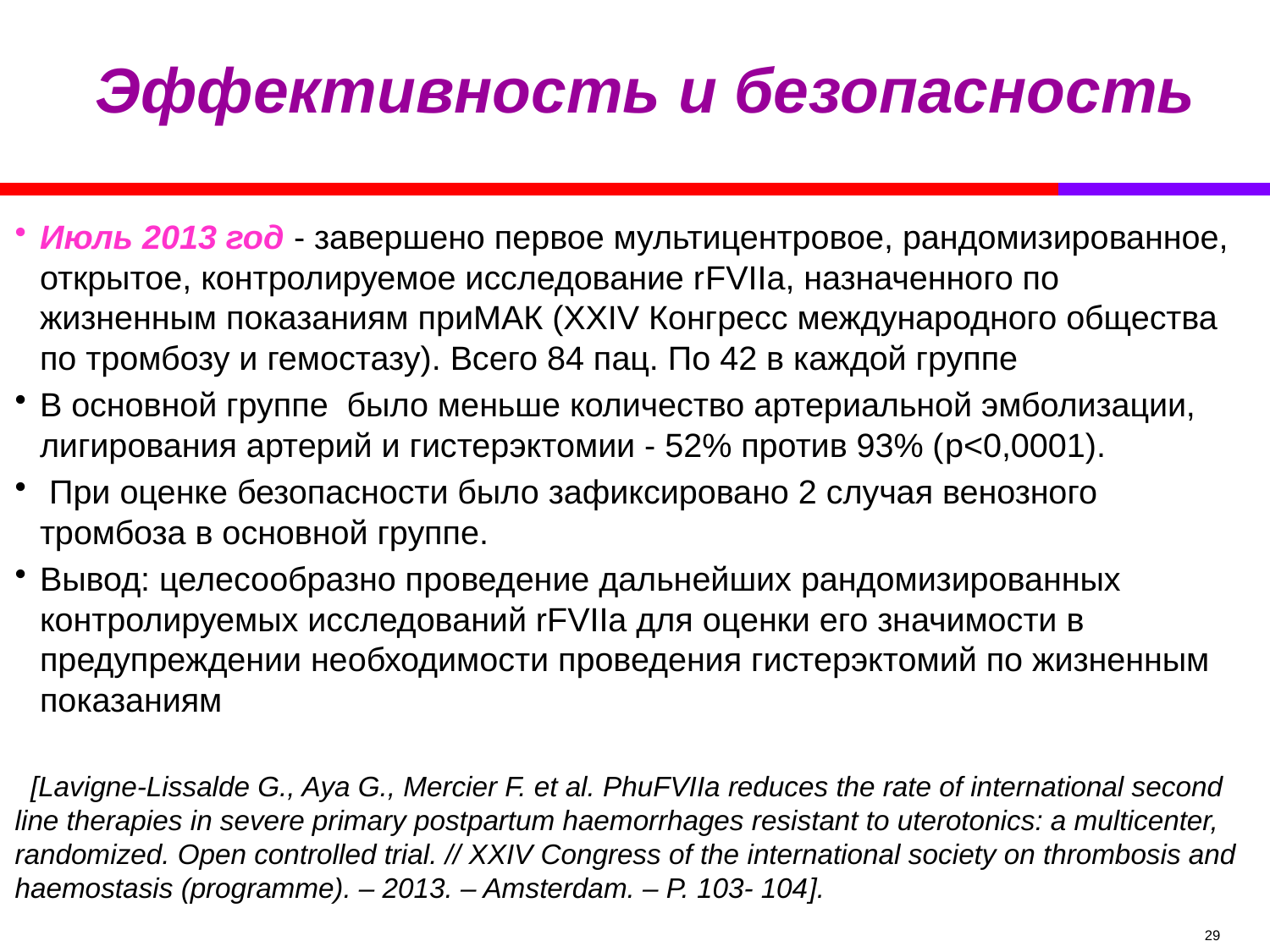

# Эффективность и безопасность
Июль 2013 год - завершено первое мультицентровое, рандомизированное, открытое, контролируемое исследование rFVIIa, назначенного по жизненным показаниям приМАК (XXIV Конгресс международного общества по тромбозу и гемостазу). Всего 84 пац. По 42 в каждой группе
В основной группе  было меньше количество артериальной эмболизации, лигирования артерий и гистерэктомии - 52% против 93% (p<0,0001).
 При оценке безопасности было зафиксировано 2 случая венозного тромбоза в основной группе.
Вывод: целесообразно проведение дальнейших рандомизированных контролируемых исследований rFVIIa для оценки его значимости в предупреждении необходимости проведения гистерэктомий по жизненным показаниям

  [Lavigne-Lissalde G., Aya G., Mercier F. et al. PhuFVIIa reduces the rate of international second line therapies in severe primary postpartum haemorrhages resistant to uterotonics: a multicenter, randomized. Open controlled trial. // XXIV Congress of the international society on thrombosis and haemostasis (programme). – 2013. – Amsterdam. – P. 103- 104].